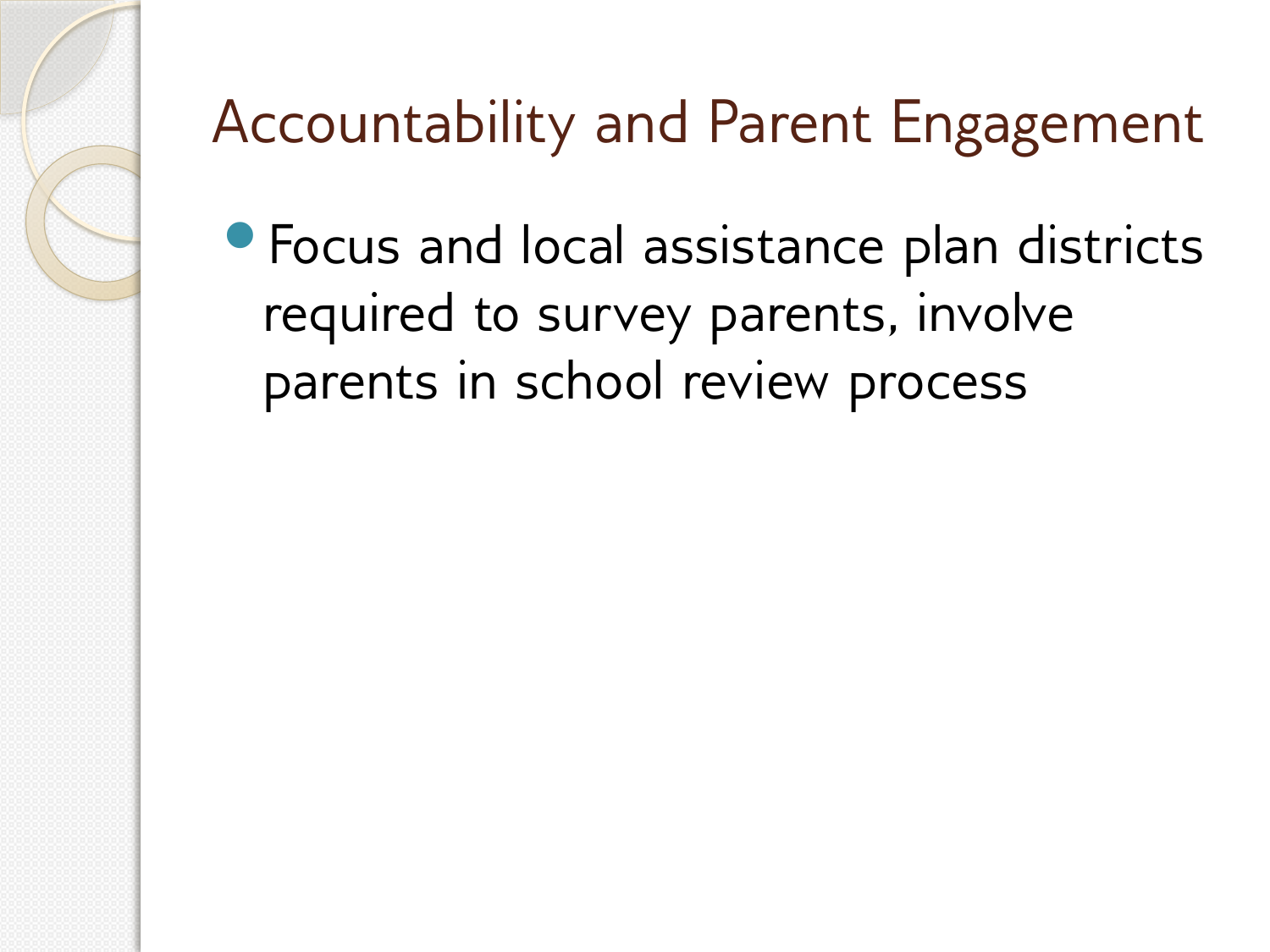

# Accountability and Parent Engagement
Focus and local assistance plan districts required to survey parents, involve parents in school review process